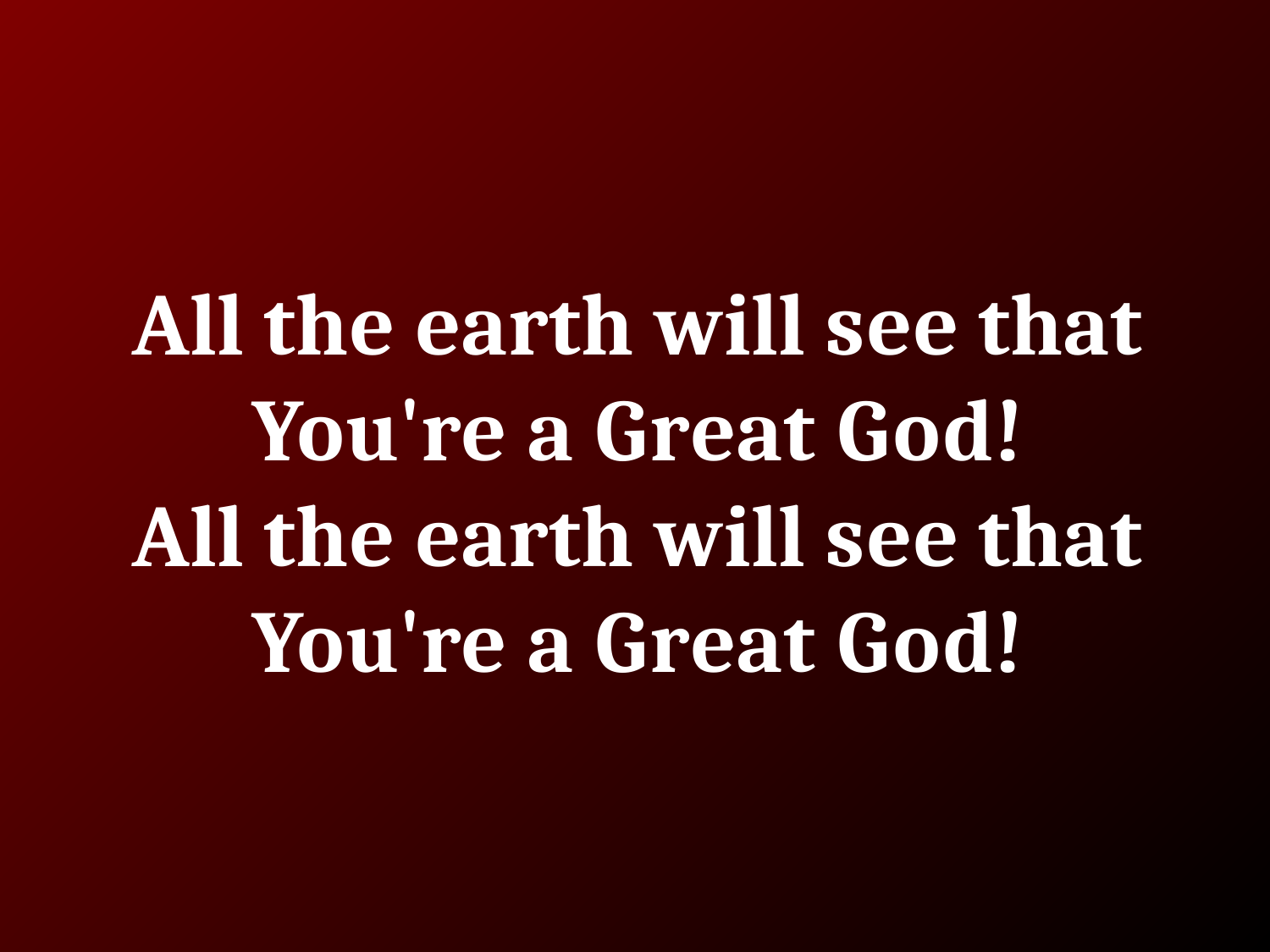

# All the earth will see that You're a Great God!
All the earth will see that You're a Great God!